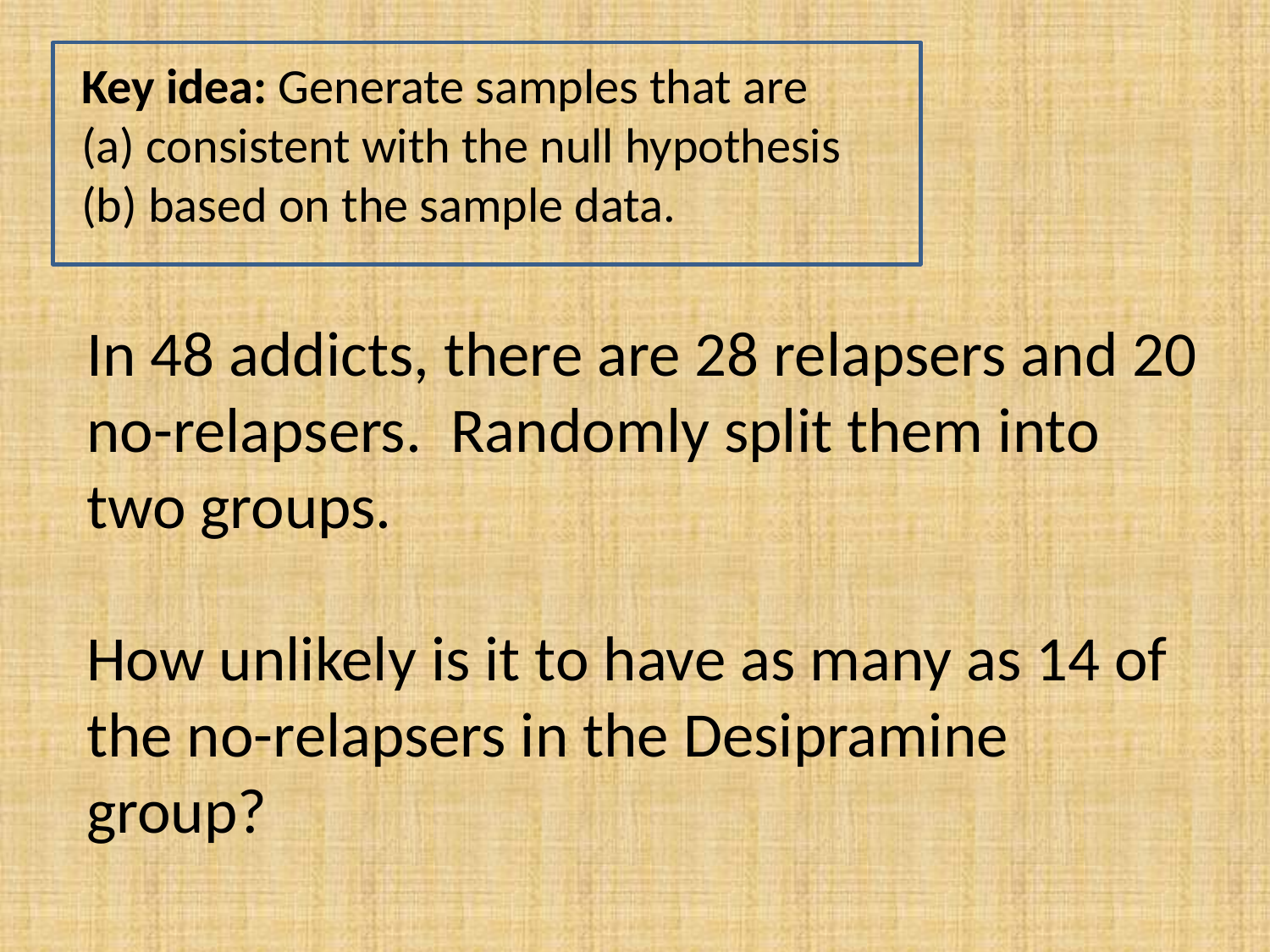

# Key idea: Generate samples that are (a) consistent with the null hypothesis (b) based on the sample data.
In 48 addicts, there are 28 relapsers and 20 no-relapsers.  Randomly split them into two groups.

How unlikely is it to have as many as 14 of the no-relapsers in the Desipramine group?